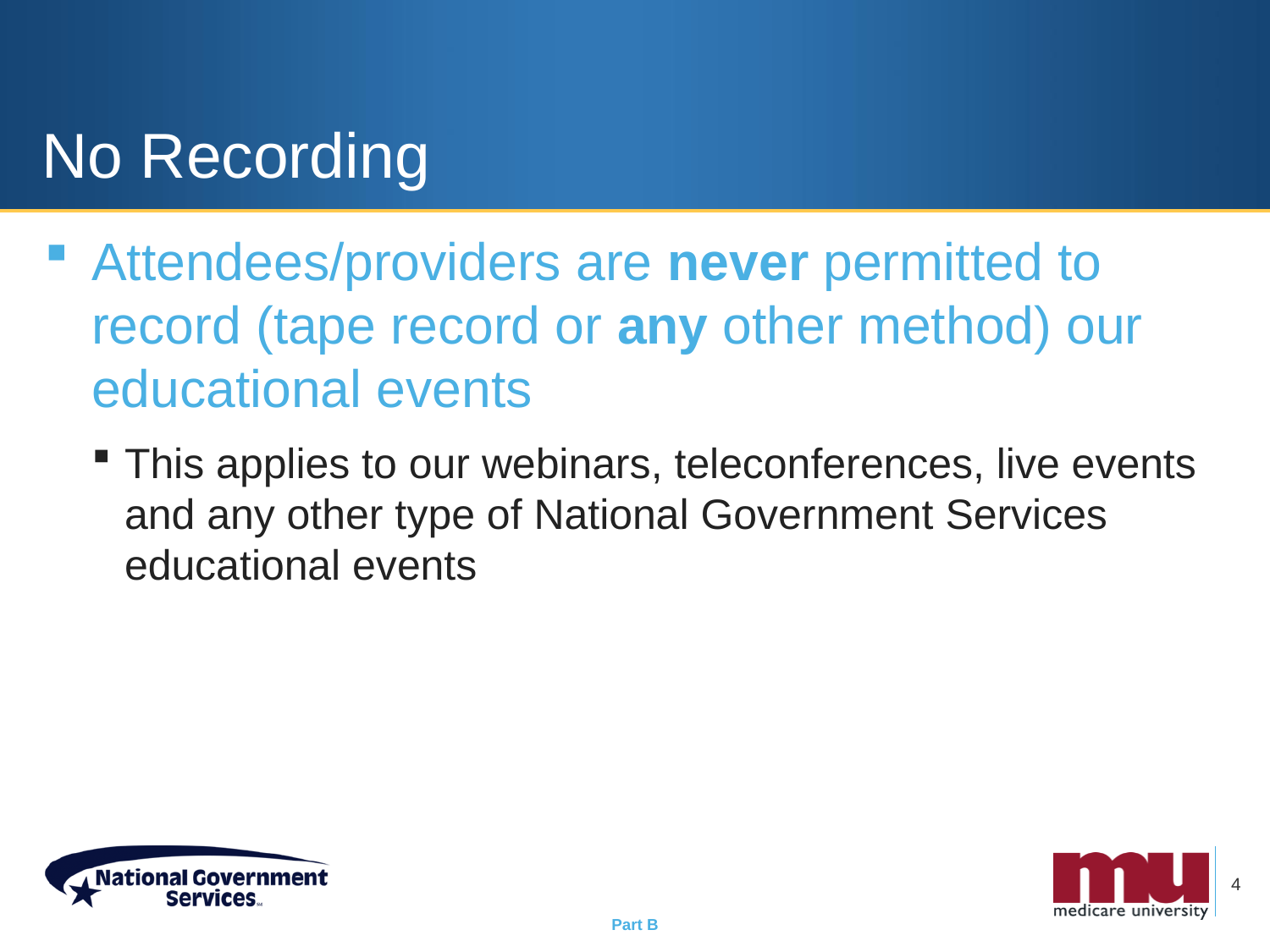

# No Recording
Attendees/providers are never permitted to record (tape record or any other method) our educational events
This applies to our webinars, teleconferences, live events and any other type of National Government Services educational events
4